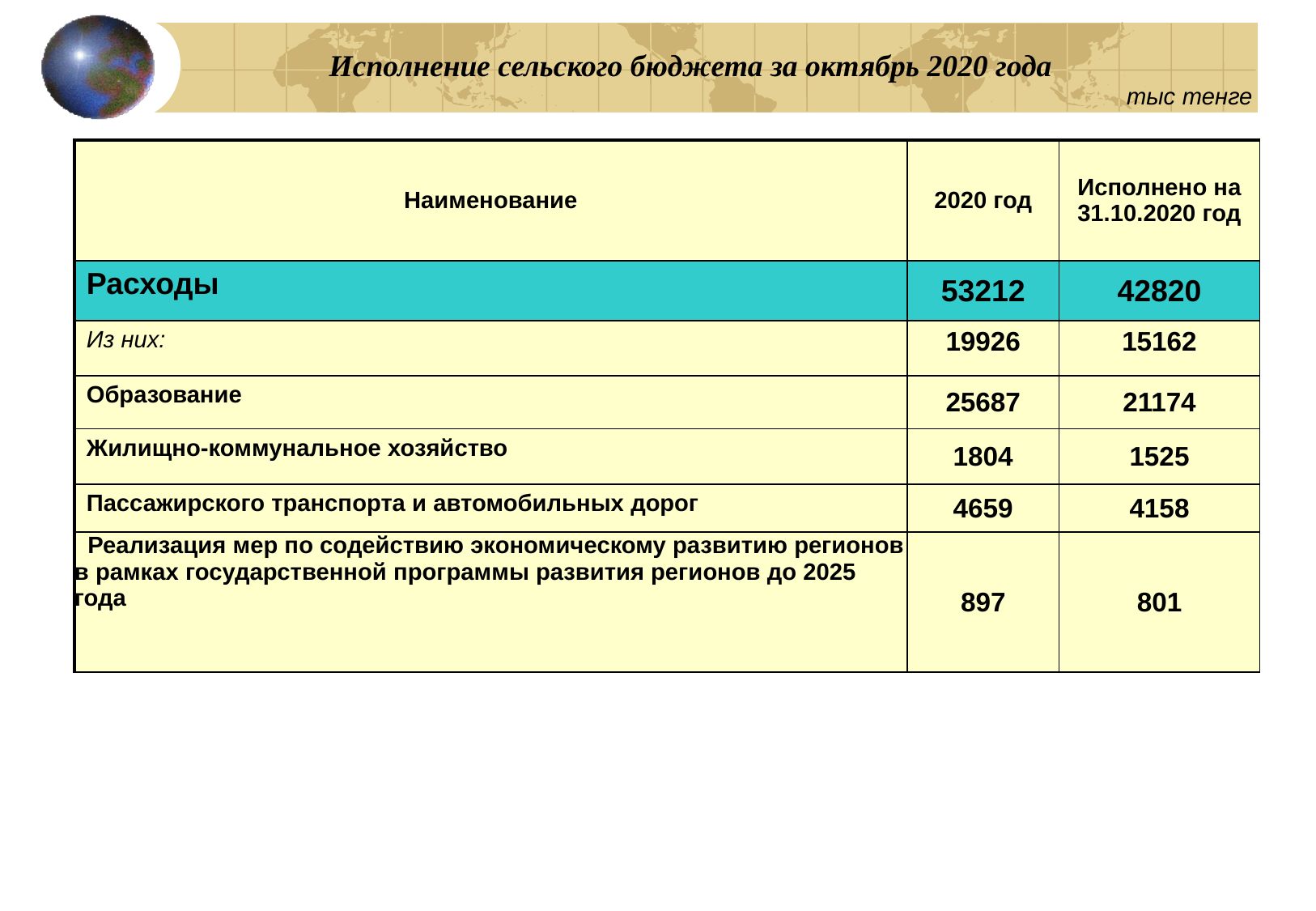

# Исполнение сельского бюджета за октябрь 2020 года
тыс тенге
| Наименование | 2020 год | Исполнено на 31.10.2020 год |
| --- | --- | --- |
| Расходы | 53212 | 42820 |
| Из них: | 19926 | 15162 |
| Образование | 25687 | 21174 |
| Жилищно-коммунальное хозяйство | 1804 | 1525 |
| Пассажирского транспорта и автомобильных дорог | 4659 | 4158 |
| Реализация мер по содействию экономическому развитию регионов в рамках государственной программы развития регионов до 2025 года | 897 | 801 |